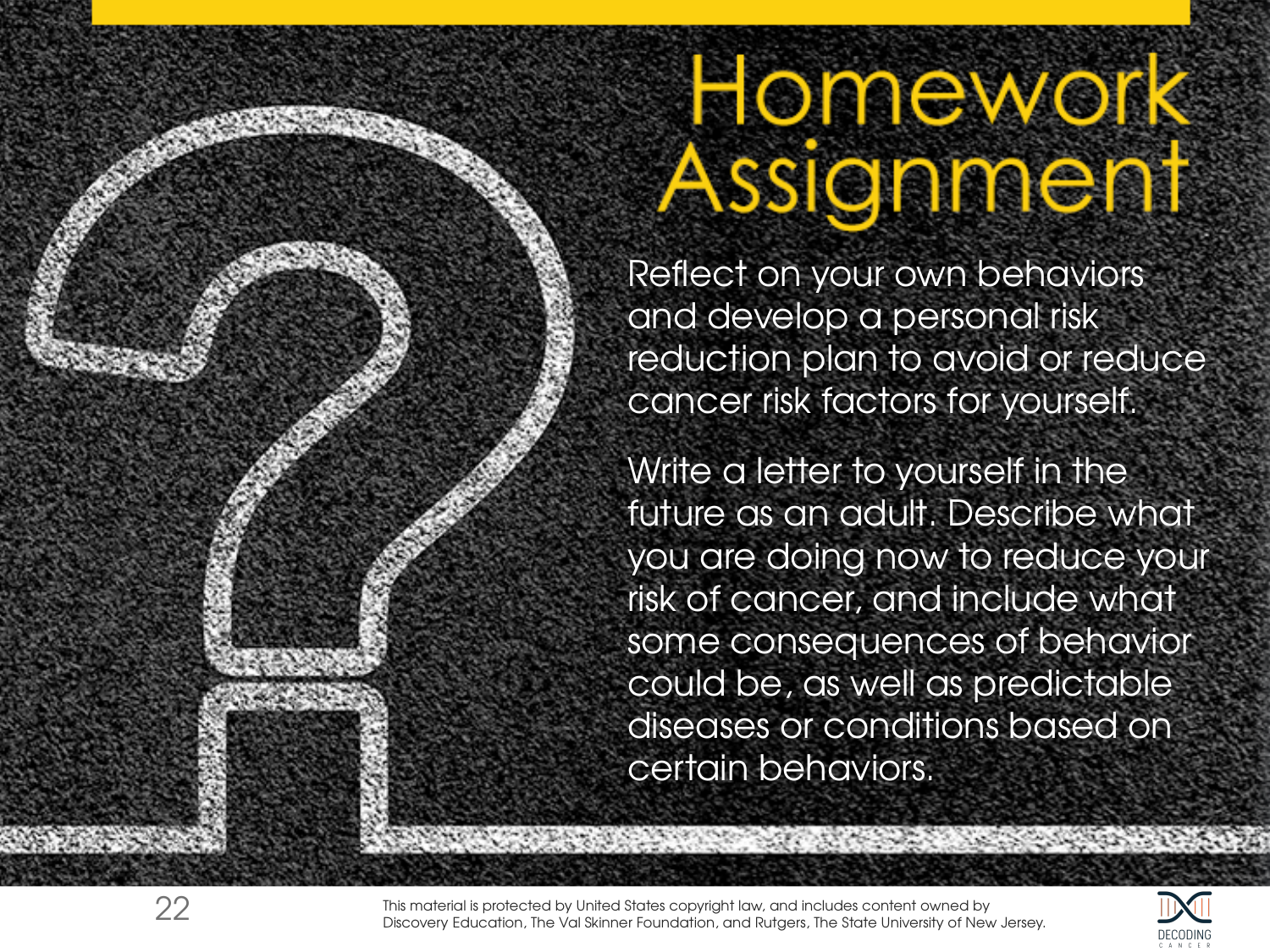

Reflect on your own behaviors and develop a personal risk reduction plan to avoid or reduce cancer risk factors for yourself.
Write a letter to yourself in the future as an adult. Describe what you are doing now to reduce your risk of cancer, and include what some consequences of behavior could be, as well as predictable diseases or conditions based on certain behaviors.

22